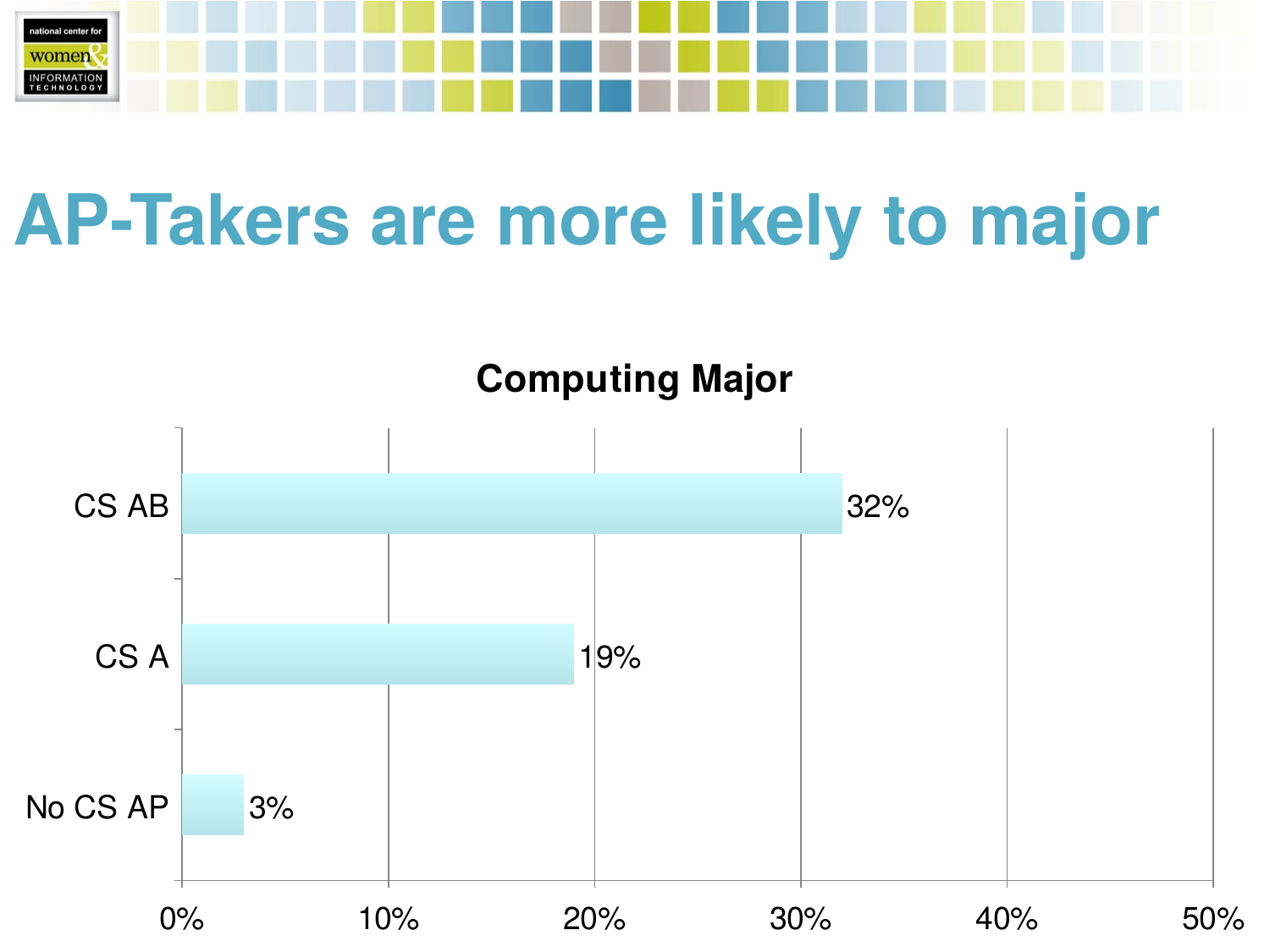

# AP-Takers are more likely to major

### Chart:

| Category | Computing Major |
|---|---|
| No CS AP | 0.03 |
| CS A | 0.19 |
| CS AB | 0.32 |